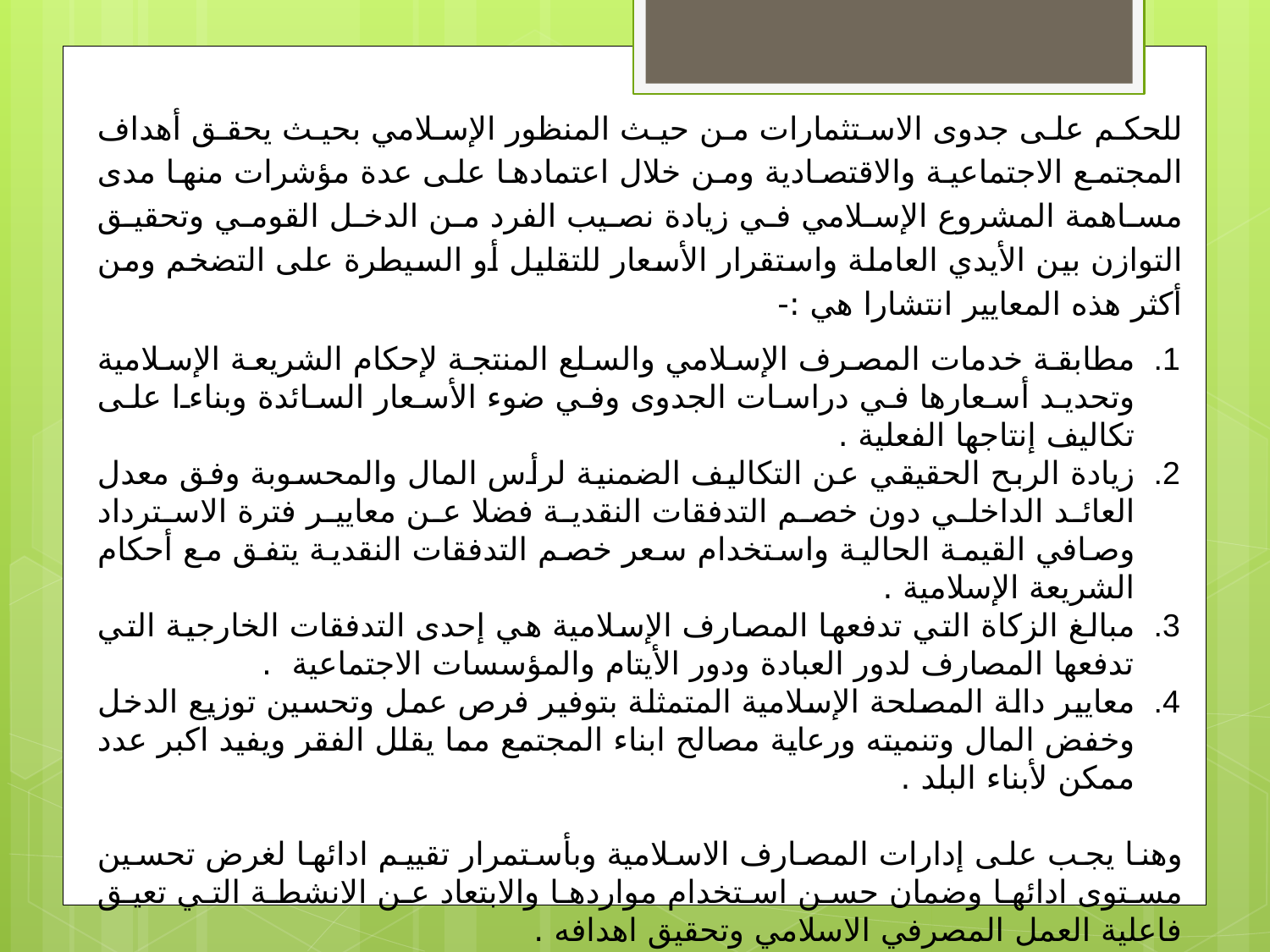

للحكم على جدوى الاستثمارات من حيث المنظور الإسلامي بحيث يحقق أهداف المجتمع الاجتماعية والاقتصادية ومن خلال اعتمادها على عدة مؤشرات منها مدى مساهمة المشروع الإسلامي في زيادة نصيب الفرد من الدخل القومي وتحقيق التوازن بين الأيدي العاملة واستقرار الأسعار للتقليل أو السيطرة على التضخم ومن أكثر هذه المعايير انتشارا هي :-
مطابقة خدمات المصرف الإسلامي والسلع المنتجة لإحكام الشريعة الإسلامية وتحديد أسعارها في دراسات الجدوى وفي ضوء الأسعار السائدة وبناءا على تكاليف إنتاجها الفعلية .
زيادة الربح الحقيقي عن التكاليف الضمنية لرأس المال والمحسوبة وفق معدل العائد الداخلي دون خصم التدفقات النقدية فضلا عن معايير فترة الاسترداد وصافي القيمة الحالية واستخدام سعر خصم التدفقات النقدية يتفق مع أحكام الشريعة الإسلامية .
مبالغ الزكاة التي تدفعها المصارف الإسلامية هي إحدى التدفقات الخارجية التي تدفعها المصارف لدور العبادة ودور الأيتام والمؤسسات الاجتماعية  .
معايير دالة المصلحة الإسلامية المتمثلة بتوفير فرص عمل وتحسين توزيع الدخل وخفض المال وتنميته ورعاية مصالح ابناء المجتمع مما يقلل الفقر ويفيد اكبر عدد ممكن لأبناء البلد .

وهنا يجب على إدارات المصارف الاسلامية وبأستمرار تقييم ادائها لغرض تحسين مستوى ادائها وضمان حسن استخدام مواردها والابتعاد عن الانشطة التي تعيق فاعلية العمل المصرفي الاسلامي وتحقيق اهدافه .